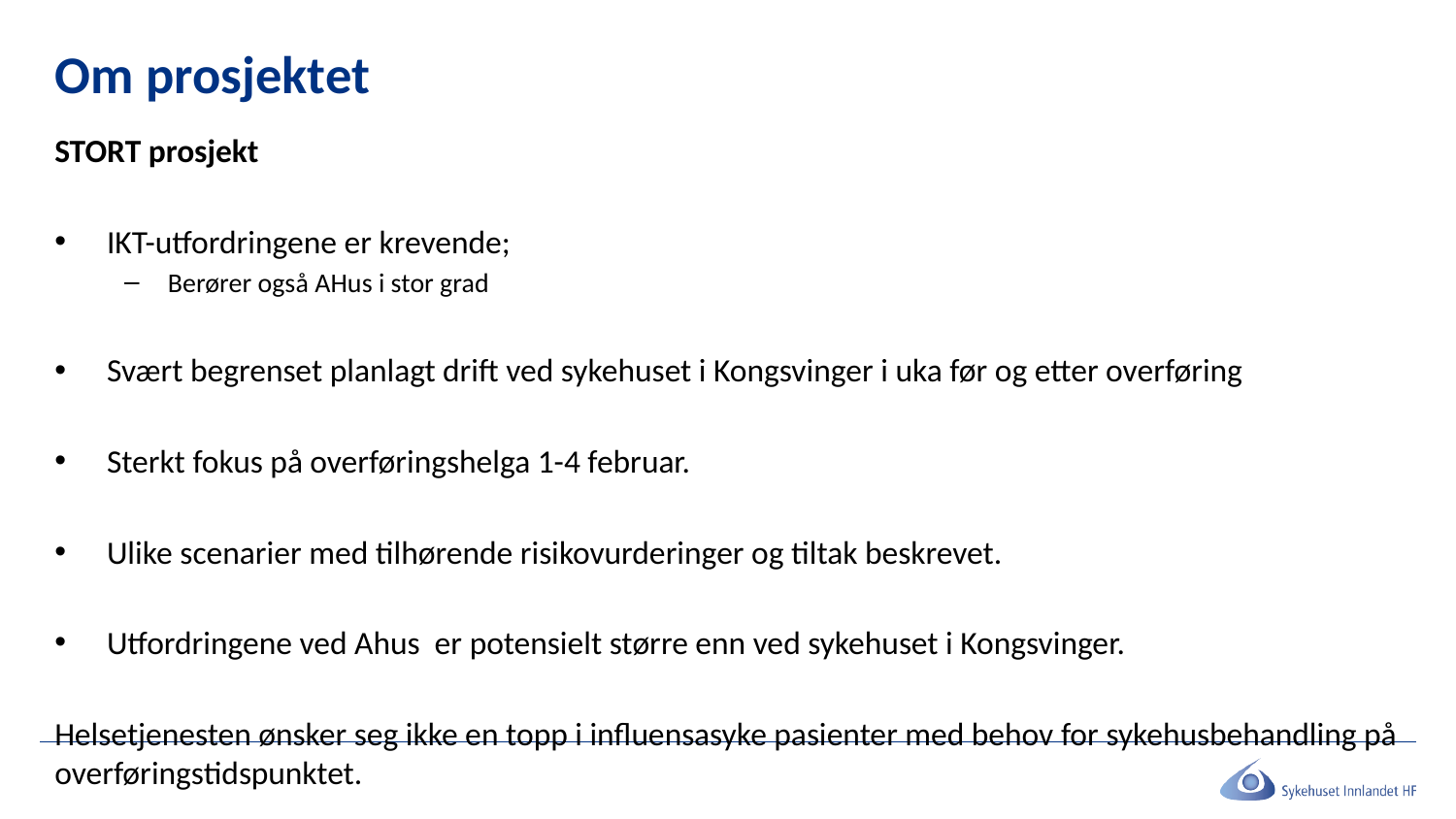

# Om prosjektet
STORT prosjekt

IKT-utfordringene er krevende;
Berører også AHus i stor grad

Svært begrenset planlagt drift ved sykehuset i Kongsvinger i uka før og etter overføring

Sterkt fokus på overføringshelga 1-4 februar.

Ulike scenarier med tilhørende risikovurderinger og tiltak beskrevet.

Utfordringene ved Ahus  er potensielt større enn ved sykehuset i Kongsvinger.

Helsetjenesten ønsker seg ikke en topp i influensasyke pasienter med behov for sykehusbehandling på overføringstidspunktet.